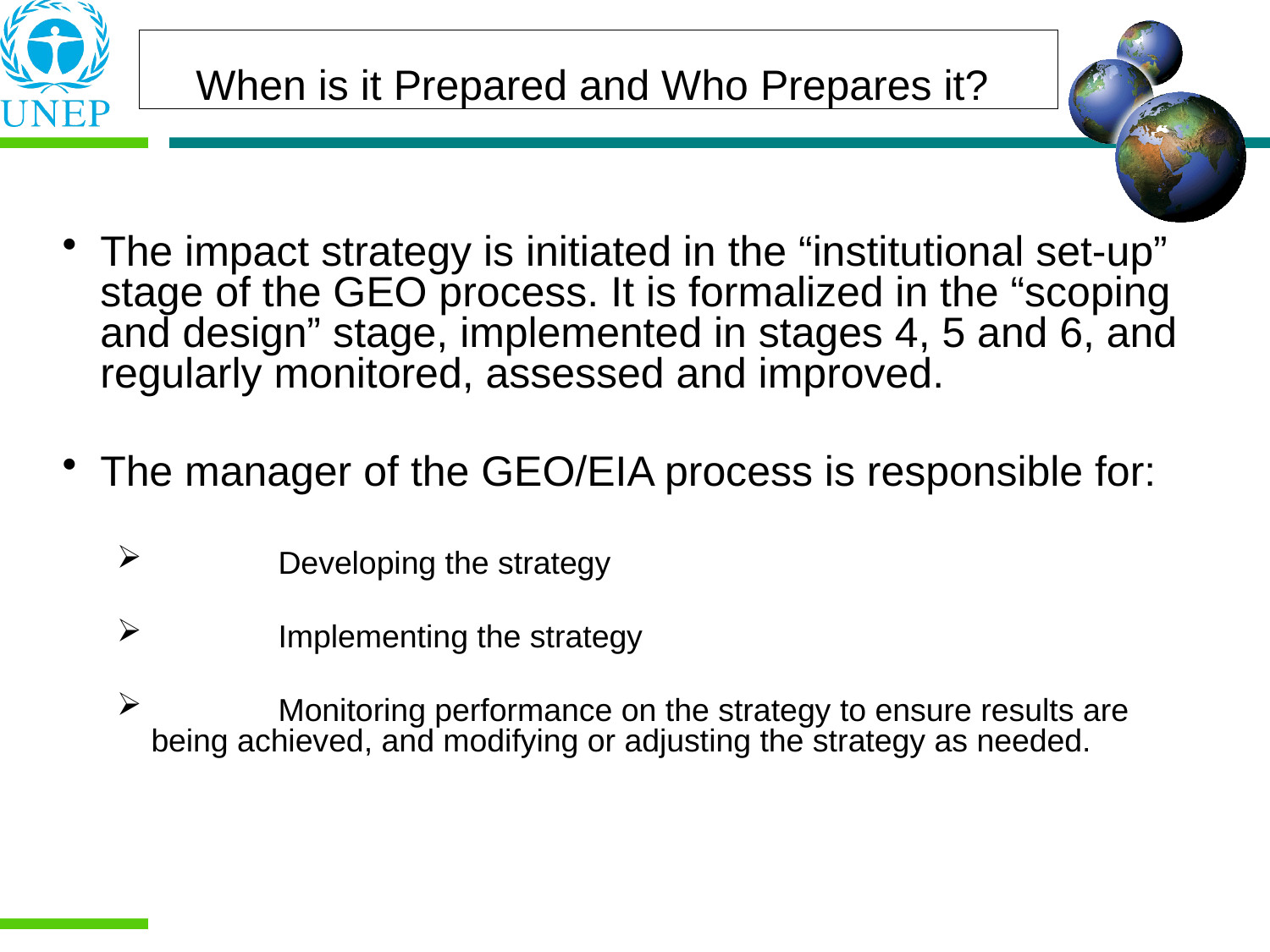

When is it Prepared and Who Prepares it?
The impact strategy is initiated in the “institutional set-up” stage of the GEO process. It is formalized in the “scoping and design” stage, implemented in stages 4, 5 and 6, and regularly monitored, assessed and improved.

The manager of the GEO/EIA process is responsible for:

	Developing the strategy

	Implementing the strategy

	Monitoring performance on the strategy to ensure results are being achieved, and modifying or adjusting the strategy as needed.